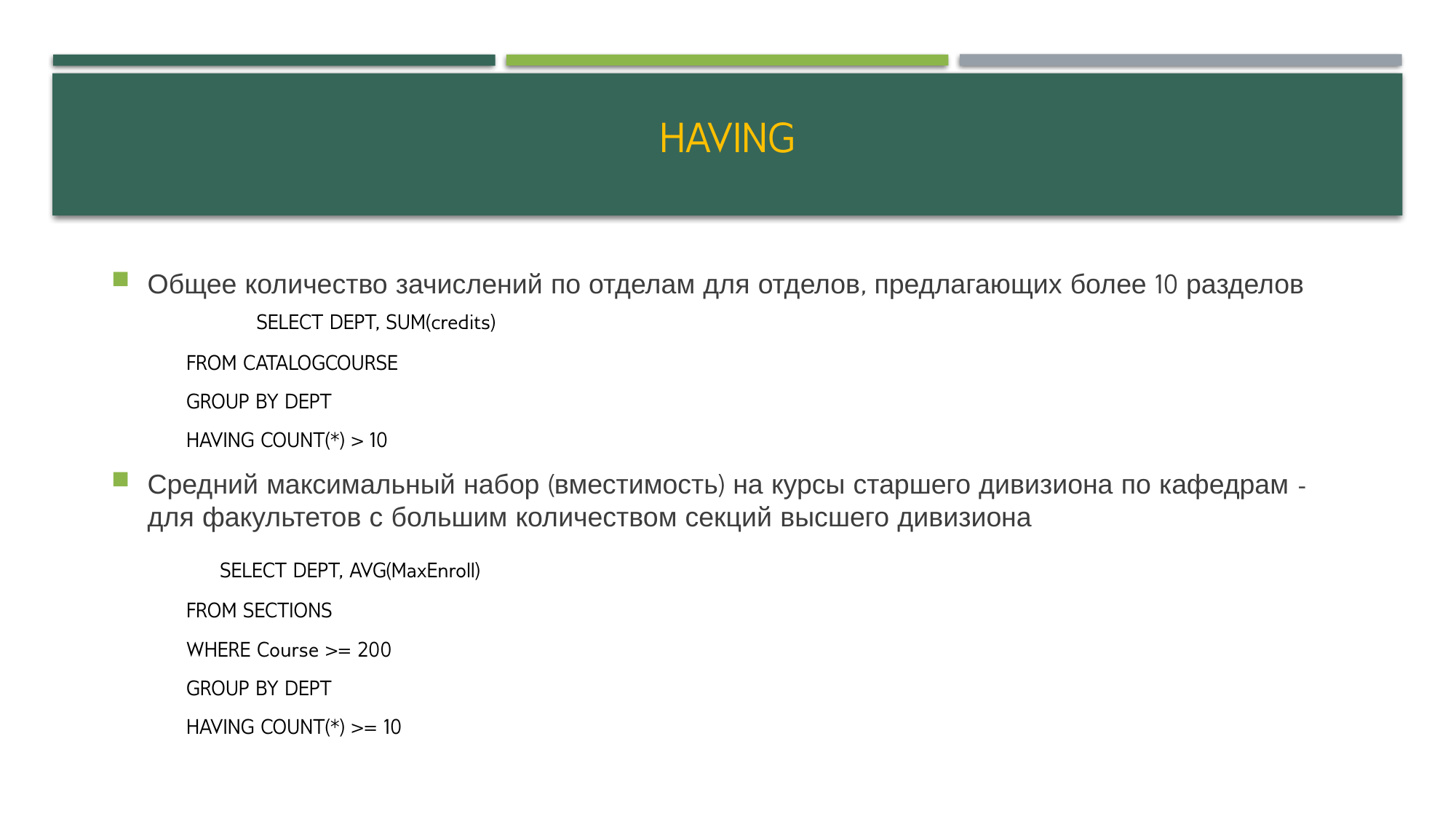

# Having
Общее количество зачислений по отделам для отделов, предлагающих более 10 разделов 	SELECT DEPT, SUM(credits)
	FROM CATALOGCOURSE
	GROUP BY DEPT
	HAVING COUNT(*) > 10
Средний максимальный набор (вместимость) на курсы старшего дивизиона по кафедрам - для факультетов с большим количеством секций высшего дивизиона
	SELECT DEPT, AVG(MaxEnroll)
	FROM SECTIONS
	WHERE Course >= 200
	GROUP BY DEPT
	HAVING COUNT(*) >= 10